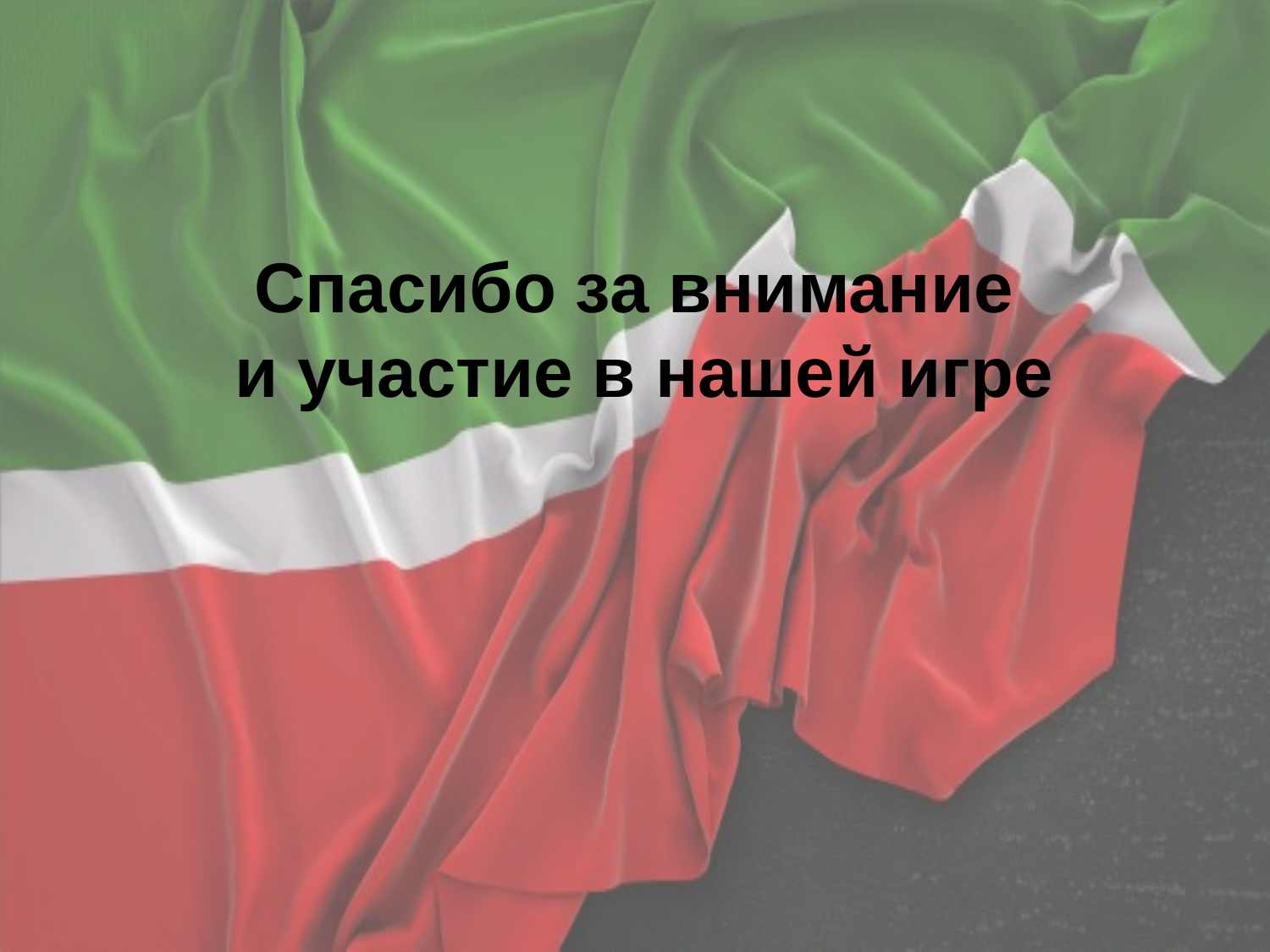

Спасибо за внимание
и участие в нашей игре